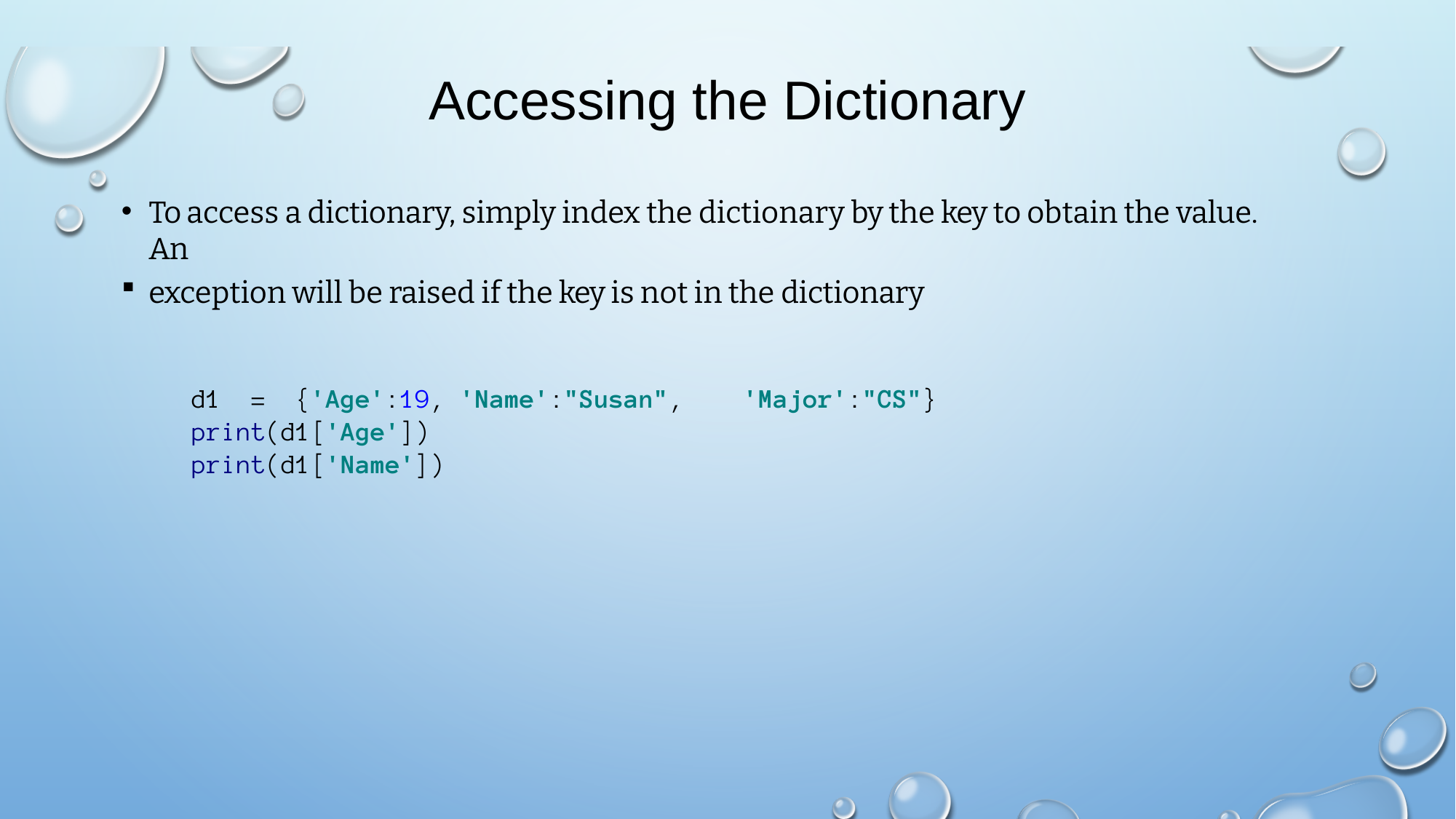

# Accessing the Dictionary
To access a dictionary, simply index the dictionary by the key to obtain the value. An
exception will be raised if the key is not in the dictionary

d1  =  {'Age':19, 'Name':"Susan",    'Major':"CS"}
print(d1['Age'])
print(d1['Name'])